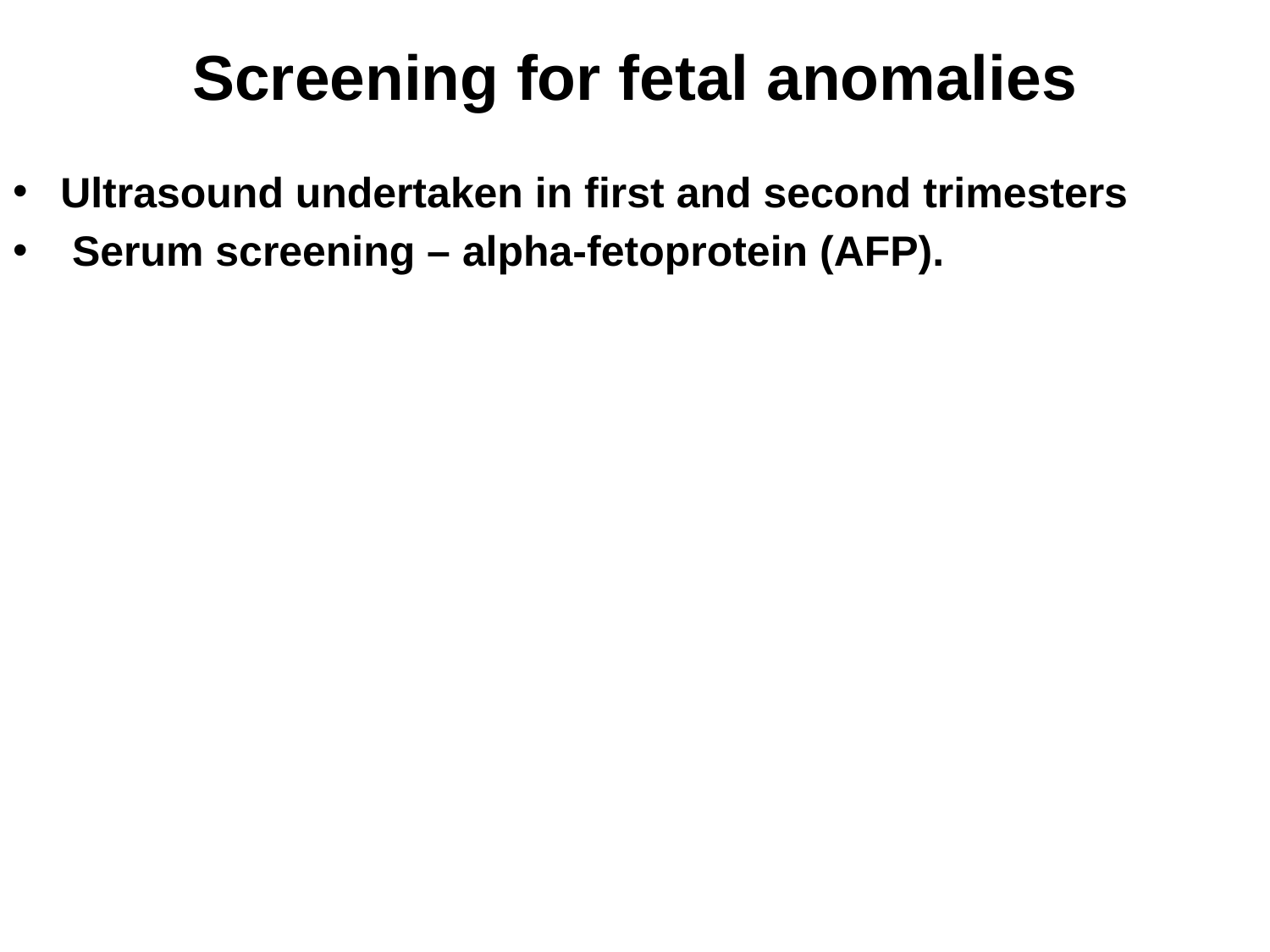

# Screening for fetal anomalies
Ultrasound undertaken in first and second trimesters
 Serum screening – alpha-fetoprotein (AFP).